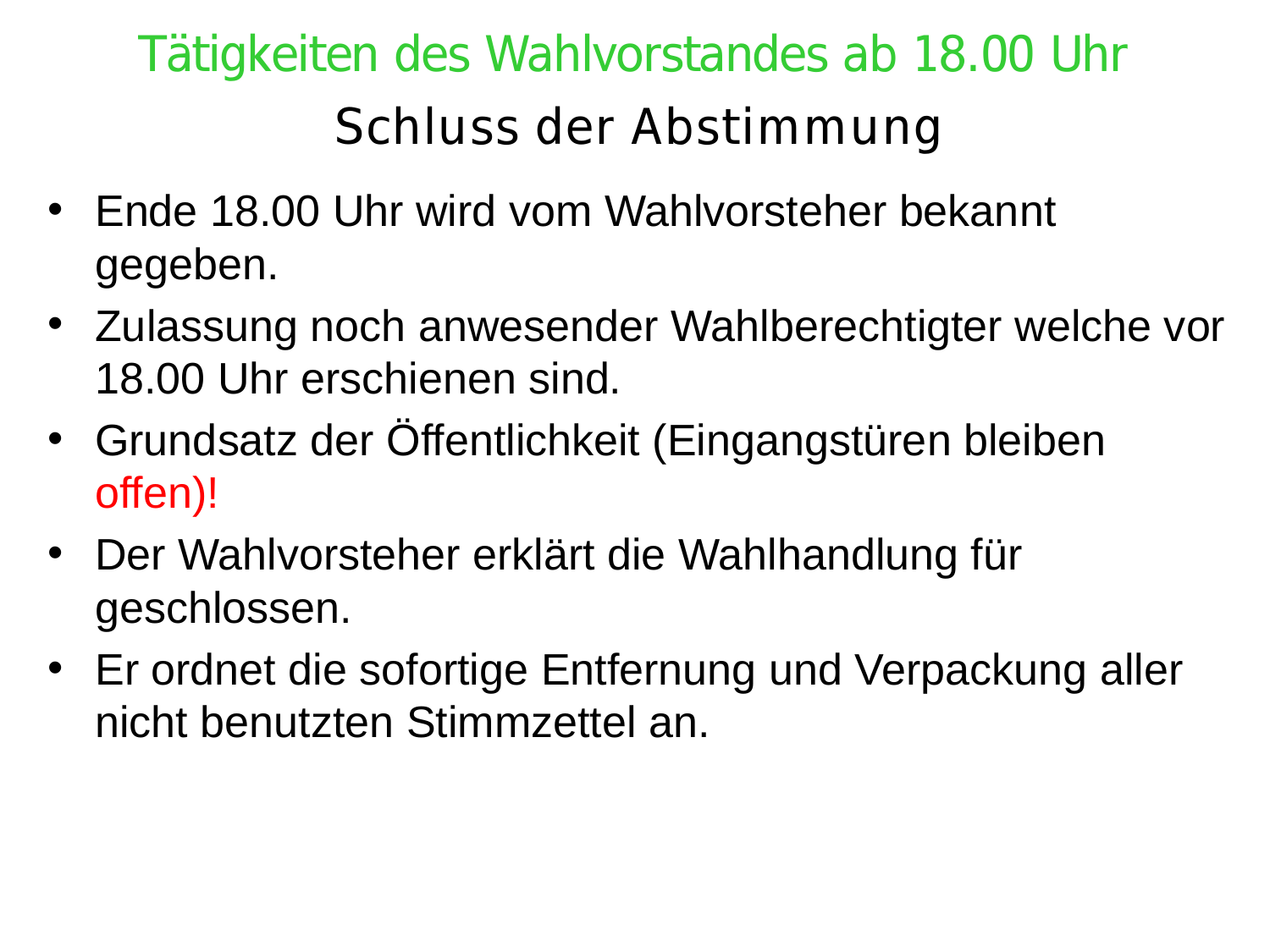

Tätigkeiten des Wahlvorstandes ab 18.00 Uhr
Schluss der Abstimmung
Ende 18.00 Uhr wird vom Wahlvorsteher bekannt gegeben.
Zulassung noch anwesender Wahlberechtigter welche vor 18.00 Uhr erschienen sind.
Grundsatz der Öffentlichkeit (Eingangstüren bleiben offen)!
Der Wahlvorsteher erklärt die Wahlhandlung für geschlossen.
Er ordnet die sofortige Entfernung und Verpackung aller nicht benutzten Stimmzettel an.